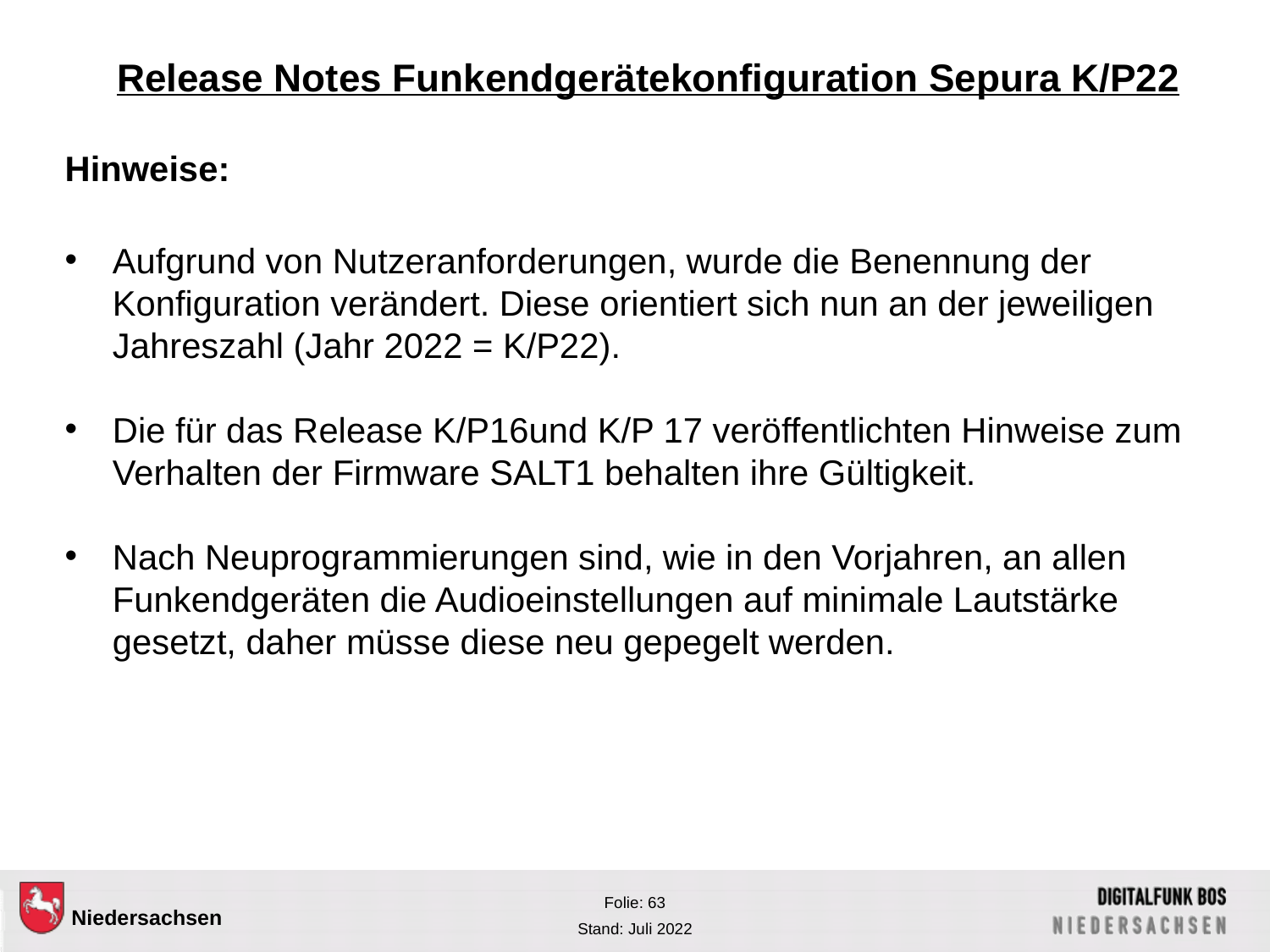

Release Notes Funkendgerätekonfiguration Sepura K/P22
Hinweise:
Aufgrund von Nutzeranforderungen, wurde die Benennung der Konfiguration verändert. Diese orientiert sich nun an der jeweiligen Jahreszahl (Jahr 2022 = K/P22).

Die für das Release K/P16und K/P 17 veröffentlichten Hinweise zum Verhalten der Firmware SALT1 behalten ihre Gültigkeit.

Nach Neuprogrammierungen sind, wie in den Vorjahren, an allen Funkendgeräten die Audioeinstellungen auf minimale Lautstärke gesetzt, daher müsse diese neu gepegelt werden.